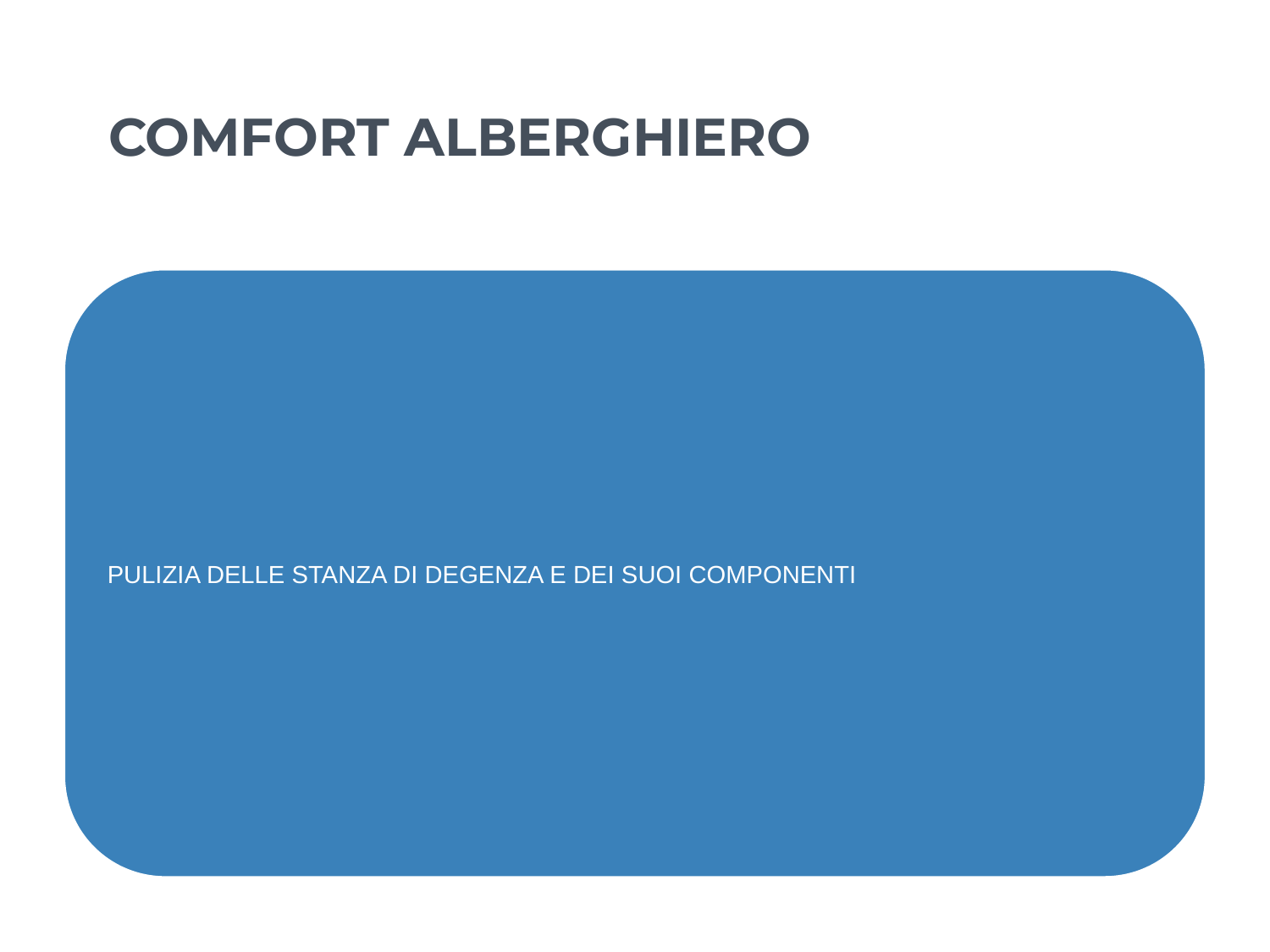

# COMFORT ALBERGHIERO
PULIZIA DELLE STANZA DI DEGENZA E DEI SUOI COMPONENTI